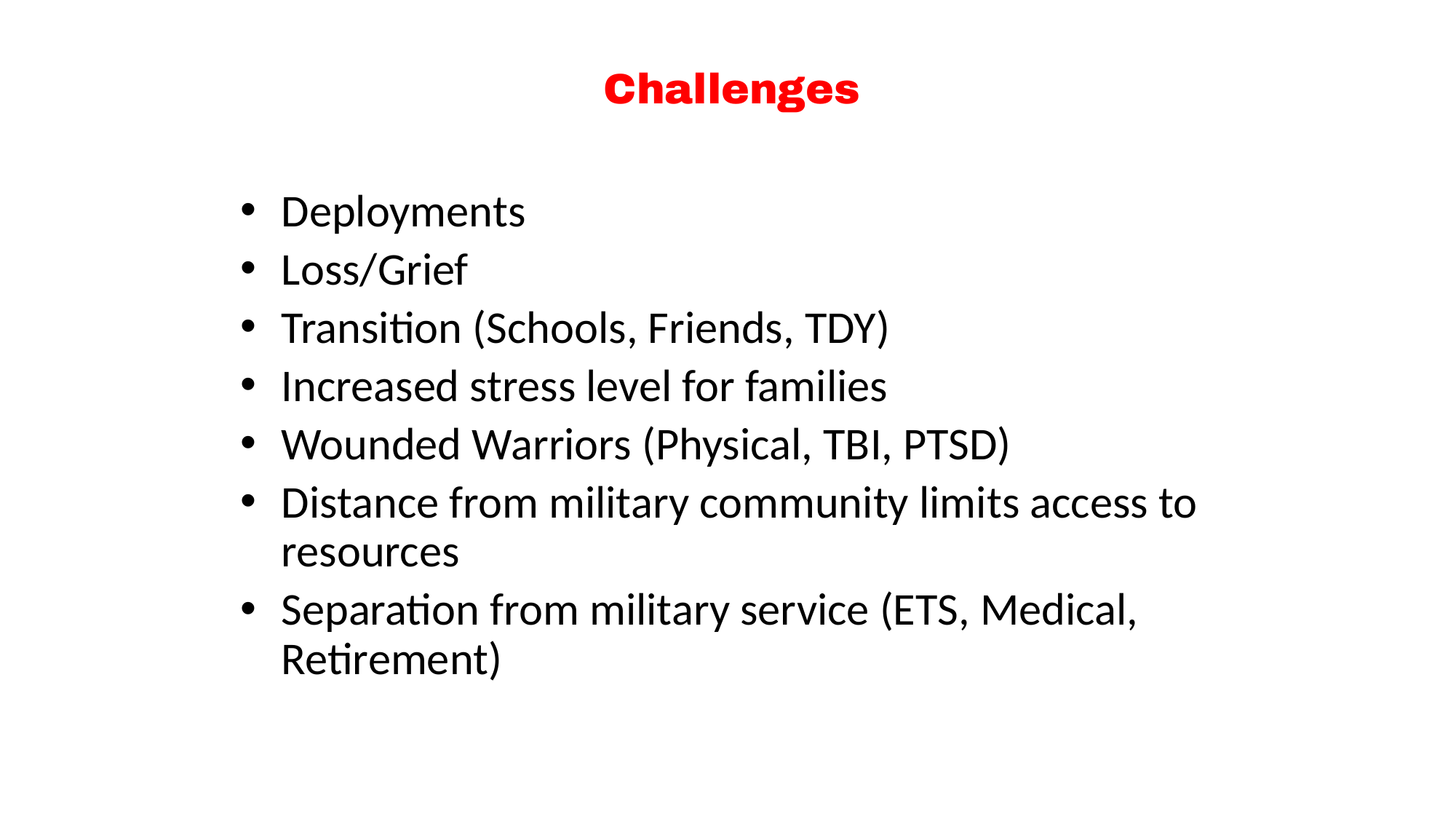

# Challenges
Deployments
Loss/Grief
Transition (Schools, Friends, TDY)
Increased stress level for families
Wounded Warriors (Physical, TBI, PTSD)
Distance from military community limits access to resources
Separation from military service (ETS, Medical, Retirement)